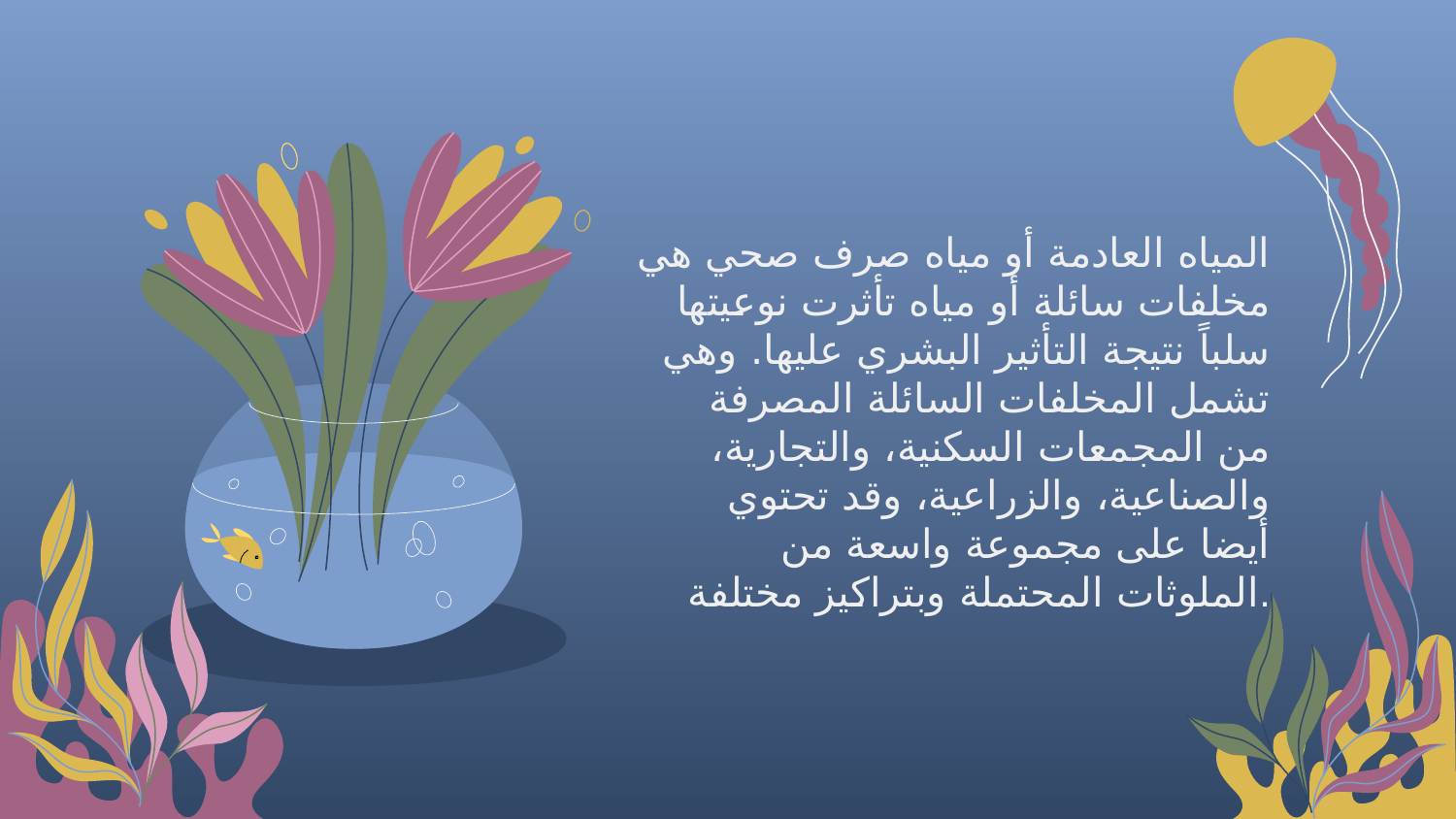

المياه العادمة أو مياه صرف صحي هي مخلفات سائلة أو مياه تأثرت نوعيتها سلباً نتيجة التأثير البشري عليها. وهي تشمل المخلفات السائلة المصرفة من المجمعات السكنية، والتجارية، والصناعية، والزراعية، وقد تحتوي أيضا على مجموعة واسعة من الملوثات المحتملة وبتراكيز مختلفة.